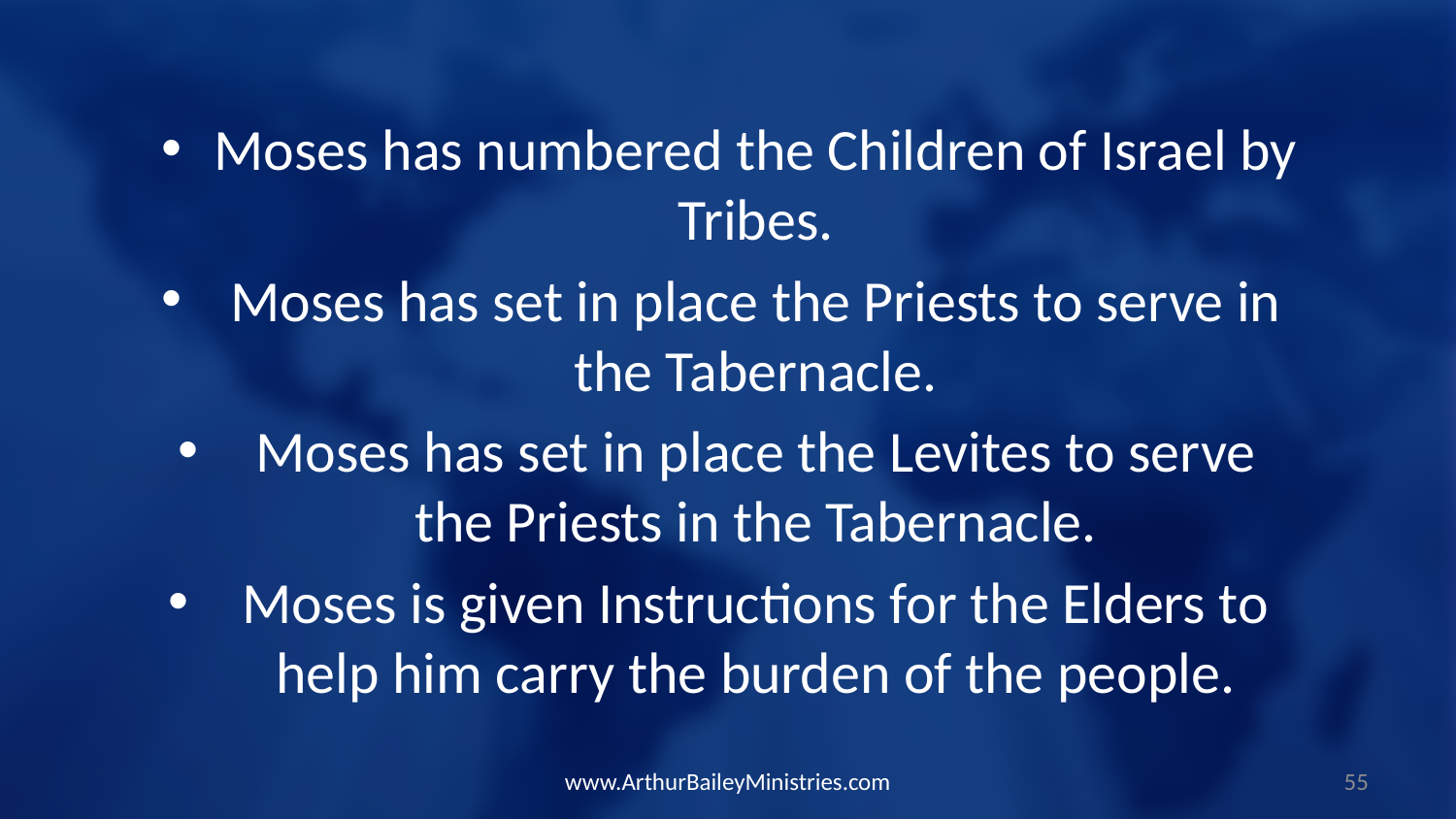

Moses has numbered the Children of Israel by Tribes.
Moses has set in place the Priests to serve in the Tabernacle.
Moses has set in place the Levites to serve the Priests in the Tabernacle.
Moses is given Instructions for the Elders to help him carry the burden of the people.
www.ArthurBaileyMinistries.com
55